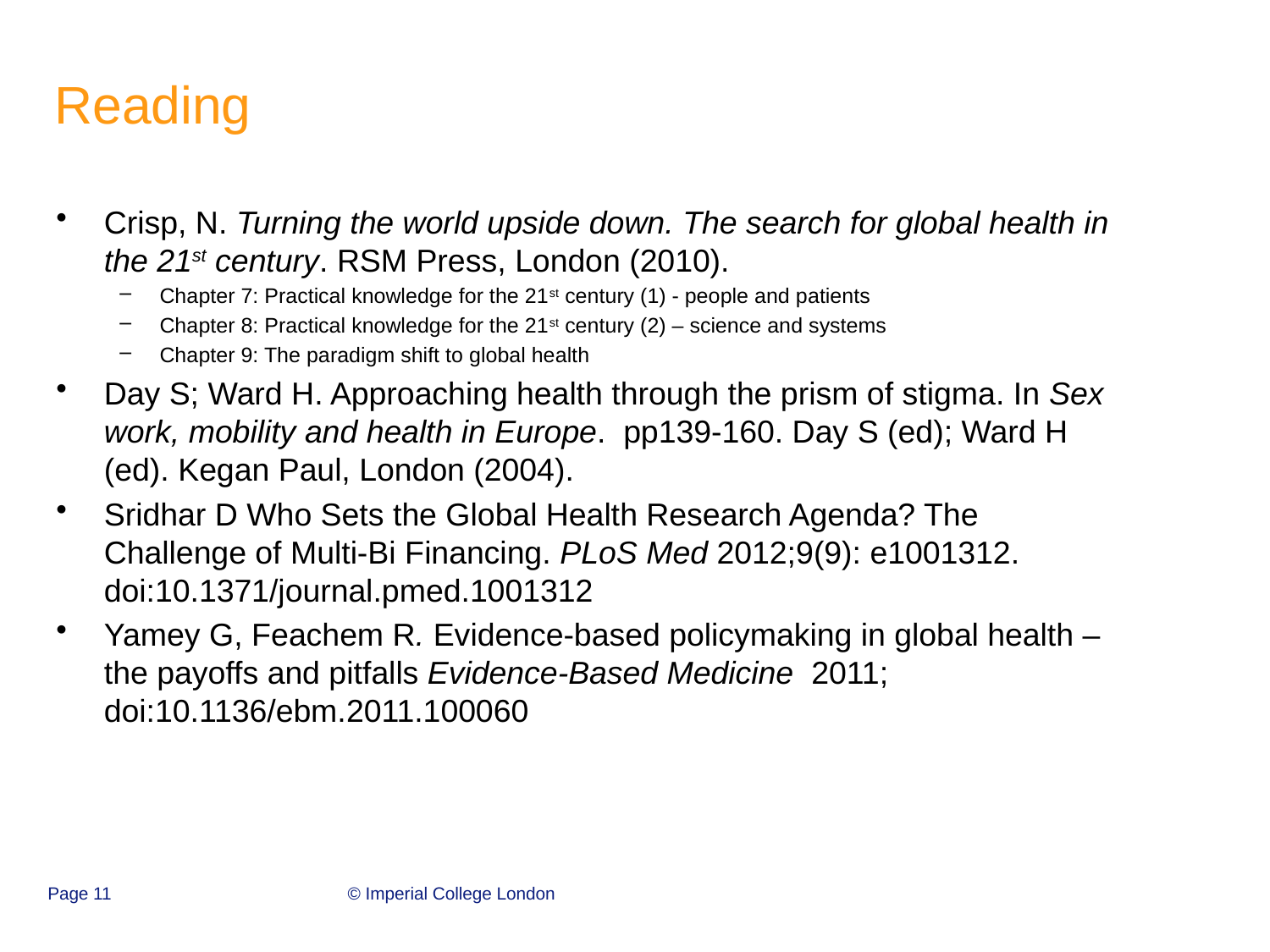

# Reading
Crisp, N. Turning the world upside down. The search for global health in the 21st century. RSM Press, London (2010).
Chapter 7: Practical knowledge for the 21st century (1) - people and patients
Chapter 8: Practical knowledge for the 21st century (2) – science and systems
Chapter 9: The paradigm shift to global health
Day S; Ward H. Approaching health through the prism of stigma. In Sex work, mobility and health in Europe.  pp139-160. Day S (ed); Ward H (ed). Kegan Paul, London (2004).
Sridhar D Who Sets the Global Health Research Agenda? The Challenge of Multi-Bi Financing. PLoS Med 2012;9(9): e1001312. doi:10.1371/journal.pmed.1001312
Yamey G, Feachem R. Evidence-based policymaking in global health – the payoffs and pitfalls Evidence-Based Medicine  2011; doi:10.1136/ebm.2011.100060

Page 11
© Imperial College London